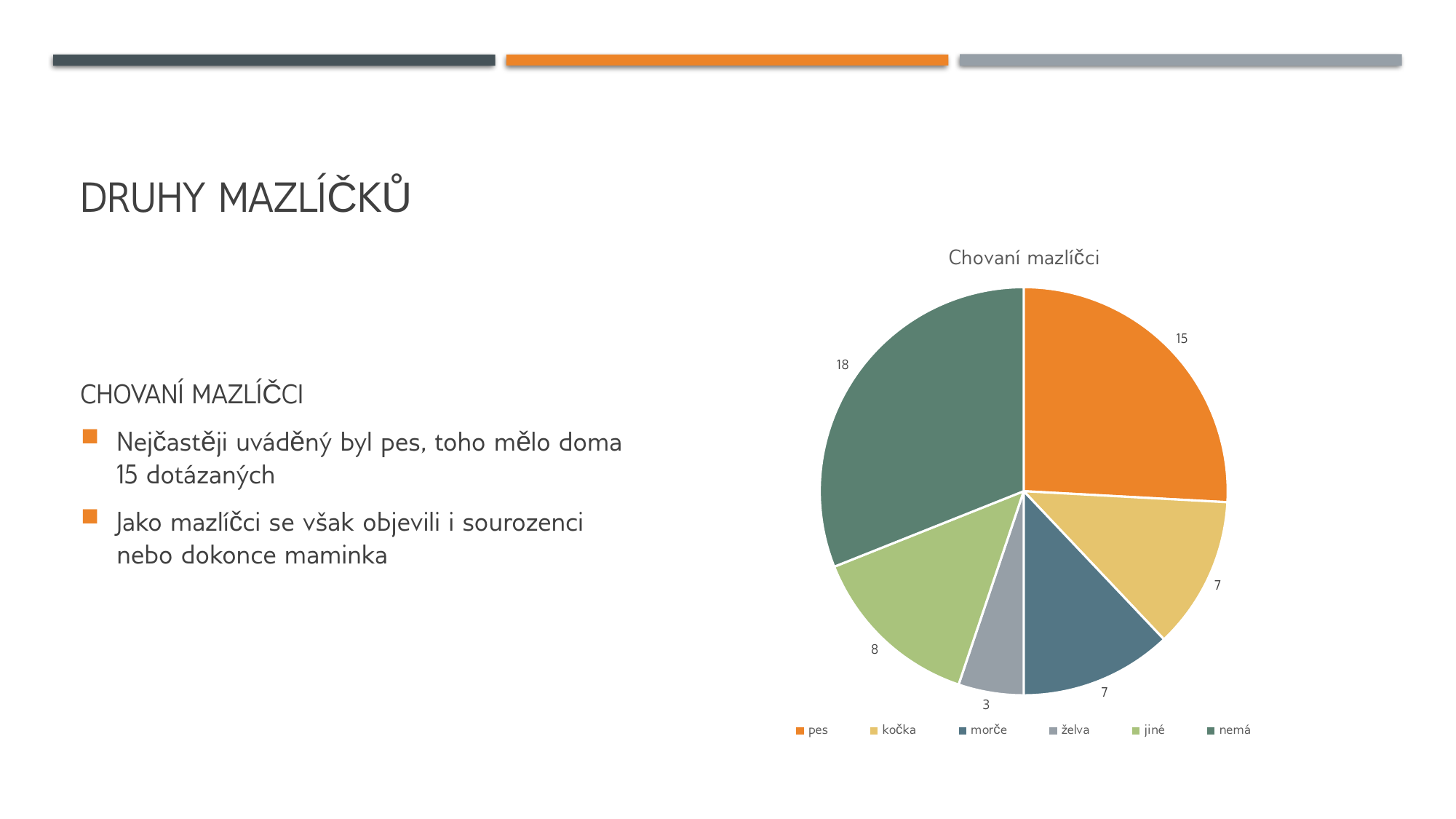

# Druhy mazlíčků

### Chart: Chovaní mazlíčci

| Category |  |
|---|---|
| pes | 15.0 |
| kočka | 7.0 |
| morče | 7.0 |
| želva | 3.0 |
| jiné | 8.0 |
| nemá | 18.0 |
CHOVANÍ MAZLÍČCI
Nejčastěji uváděný byl pes, toho mělo doma 15 dotázaných
Jako mazlíčci se však objevili i sourozenci nebo dokonce maminka